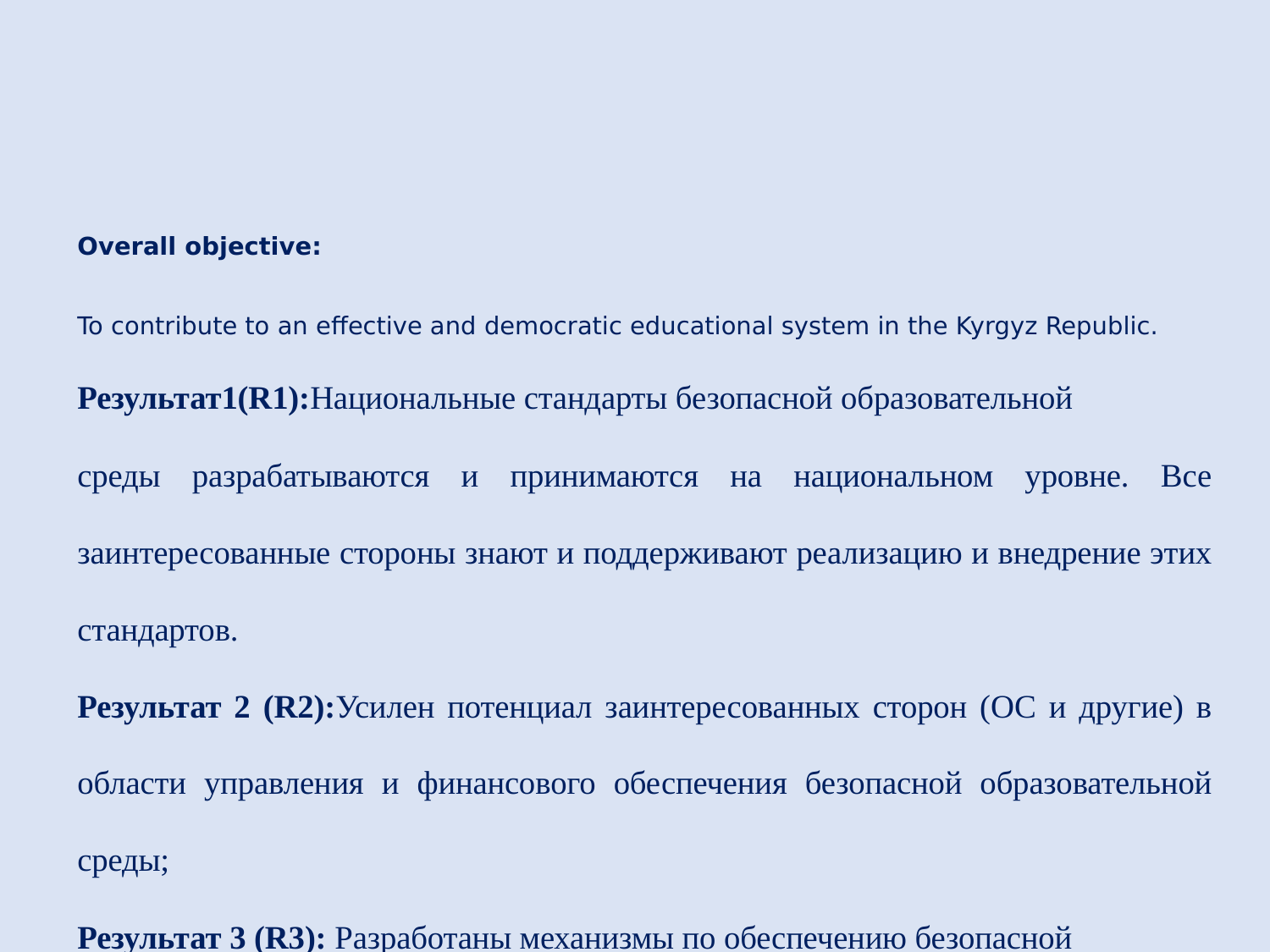

Overall objective:
To contribute to an effective and democratic educational system in the Kyrgyz Republic.
Результат1(R1):Национальные стандарты безопасной образовательной
среды разрабатываются и принимаются на национальном уровне. Все заинтересованные стороны знают и поддерживают реализацию и внедрение этих стандартов.
Результат 2 (R2):Усилен потенциал заинтересованных сторон (ОС и другие) в области управления и финансового обеспечения безопасной образовательной среды;
Результат 3 (R3): Разработаны механизмы по обеспечению безопасной
образовательной среды и распространены соответствующие передовые практики среди целевых групп.